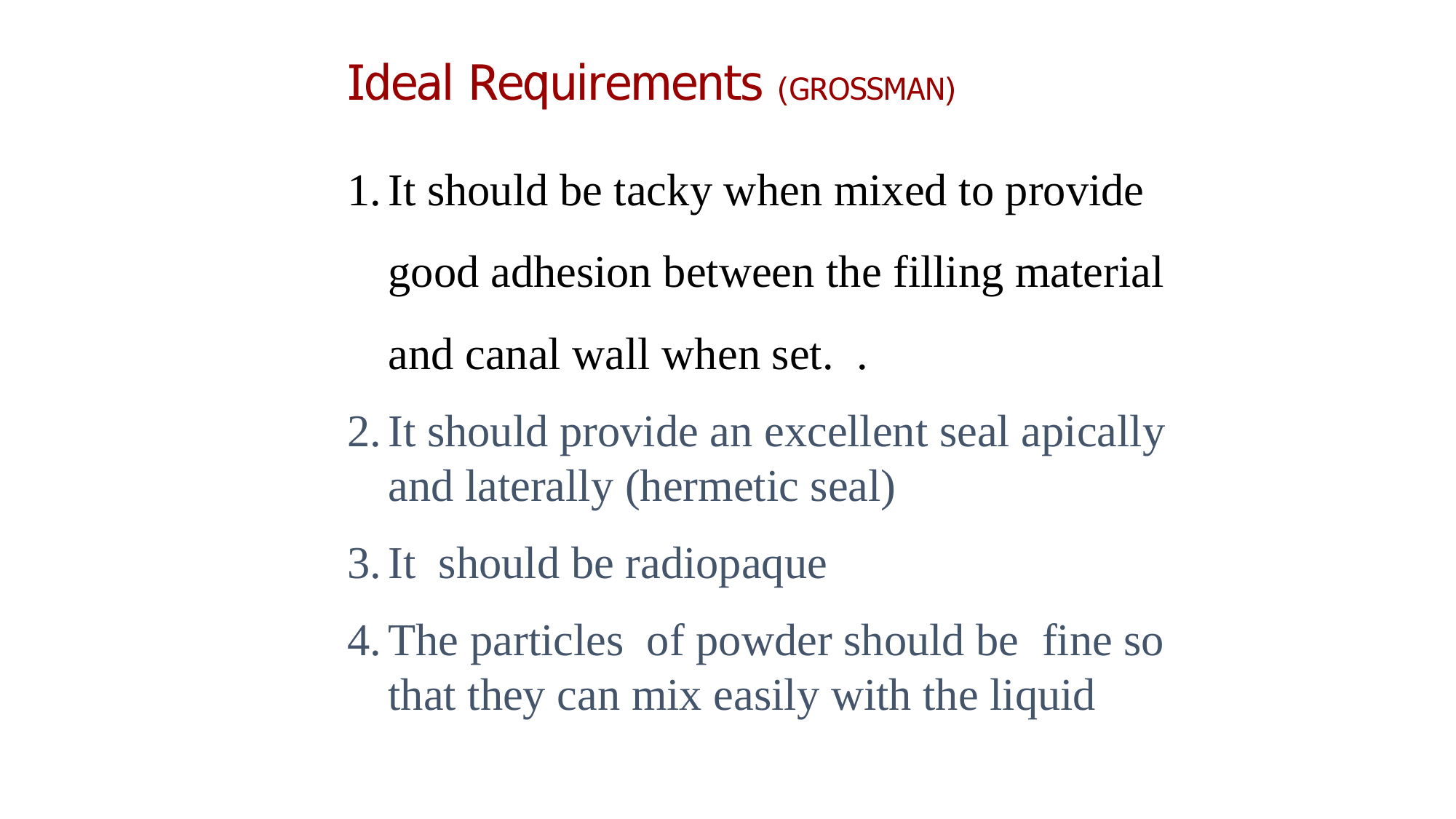

Ideal Requirements (GROSSMAN)
It should be tacky when mixed to provide good adhesion between the filling material and canal wall when set.  .
It should provide an excellent seal apically and laterally (hermetic seal)
It  should be radiopaque
The particles  of powder should be  fine so that they can mix easily with the liquid